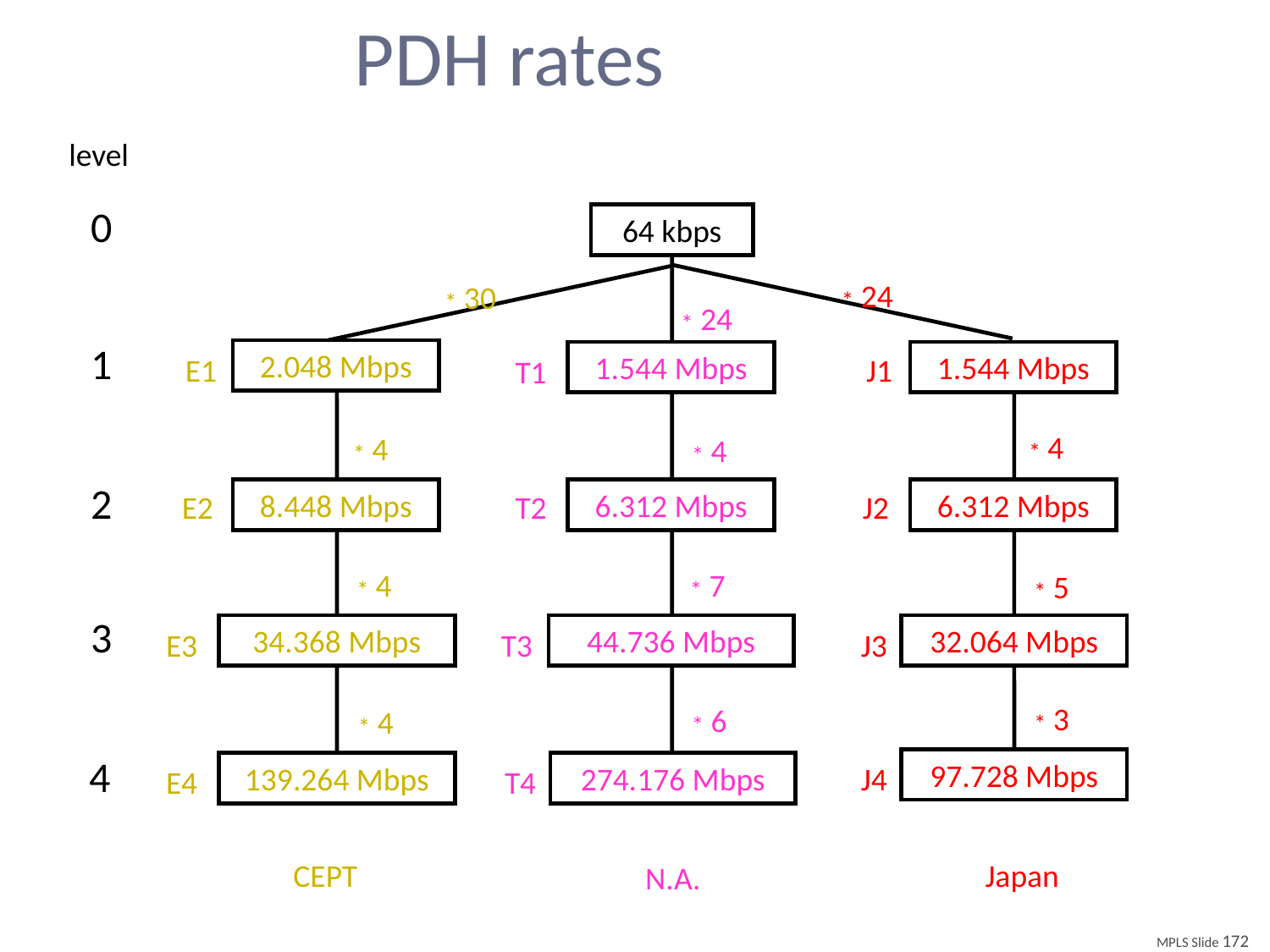

# PDH rates
level
0
64 kbps

* 24
* 30

* 24
1
2.048 Mbps
1.544 Mbps
1.544 Mbps
E1
J1
T1

* 4
* 4
* 4
2
8.448 Mbps
6.312 Mbps
6.312 Mbps
E2
T2
J2
* 4
* 7
* 5
3
34.368 Mbps
44.736 Mbps
32.064 Mbps
E3
T3
J3
* 3
* 6
* 4
4
97.728 Mbps
139.264 Mbps
274.176 Mbps
J4
E4
T4
CEPT
Japan
N.A.